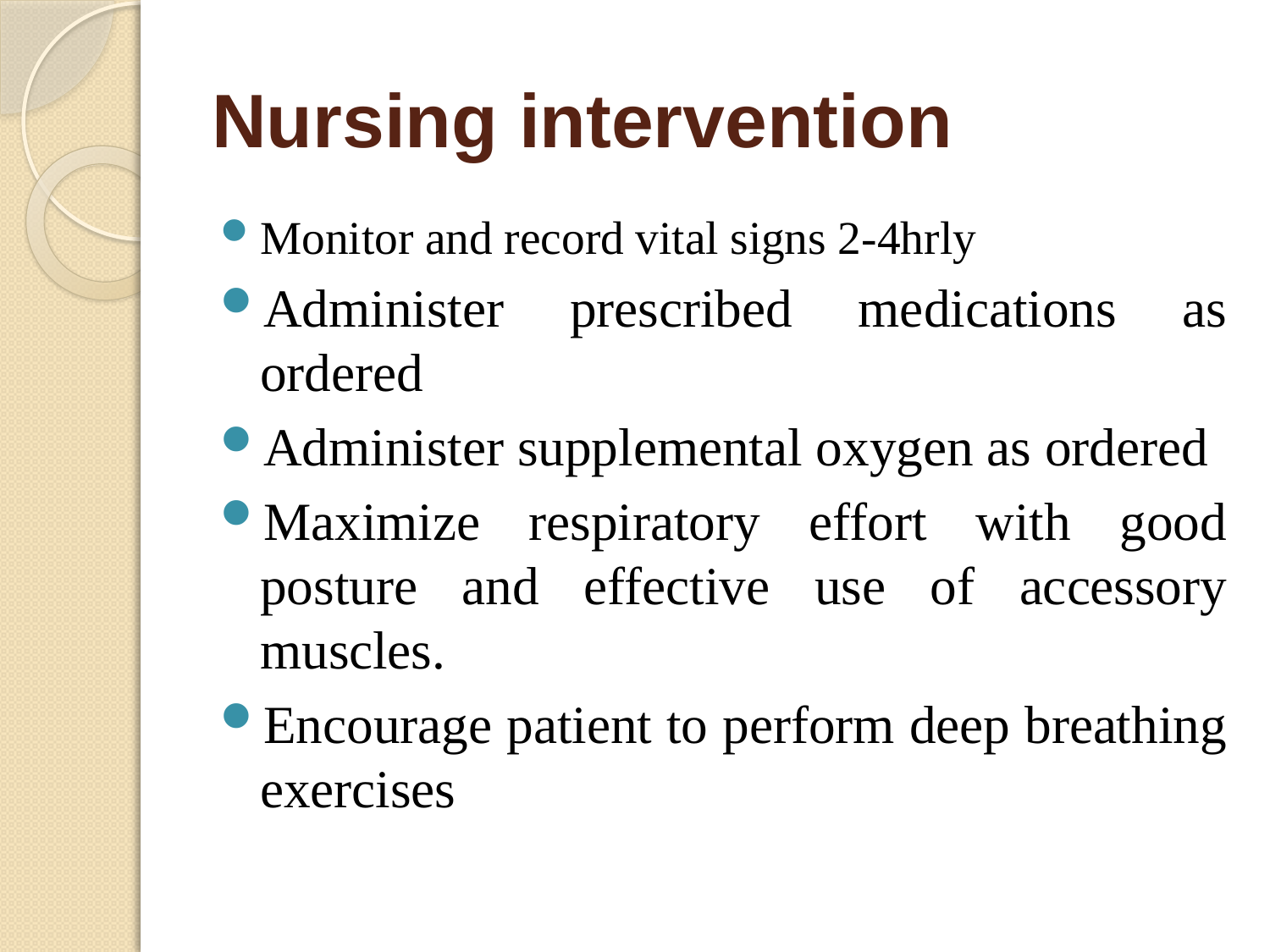

# Nursing intervention
Monitor and record vital signs 2-4hrly
Administer prescribed medications as ordered
Administer supplemental oxygen as ordered
Maximize respiratory effort with good posture and effective use of accessory muscles.
Encourage patient to perform deep breathing exercises